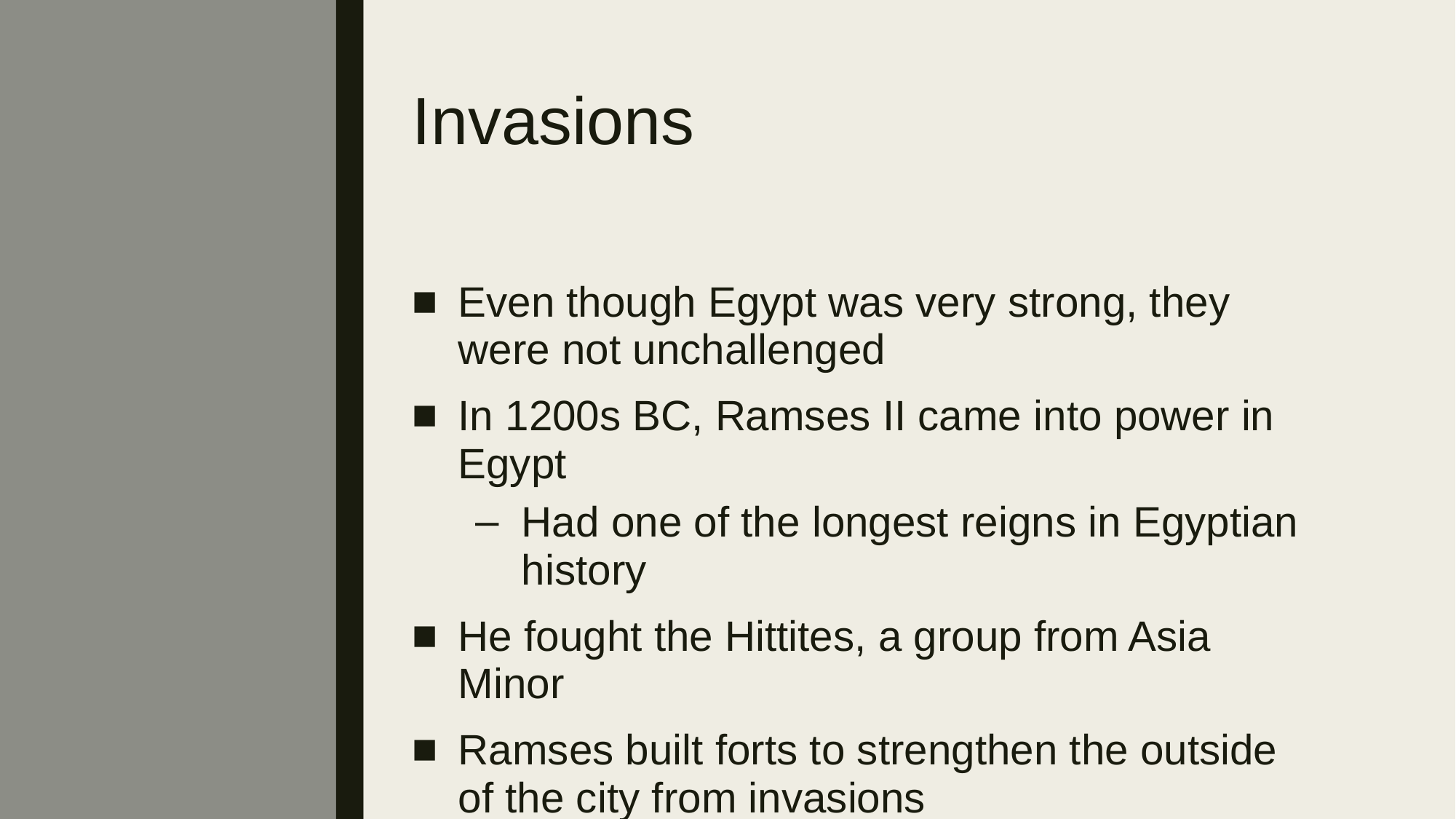

# Invasions
Even though Egypt was very strong, they were not unchallenged
In 1200s BC, Ramses II came into power in Egypt
Had one of the longest reigns in Egyptian history
He fought the Hittites, a group from Asia Minor
Ramses built forts to strengthen the outside of the city from invasions